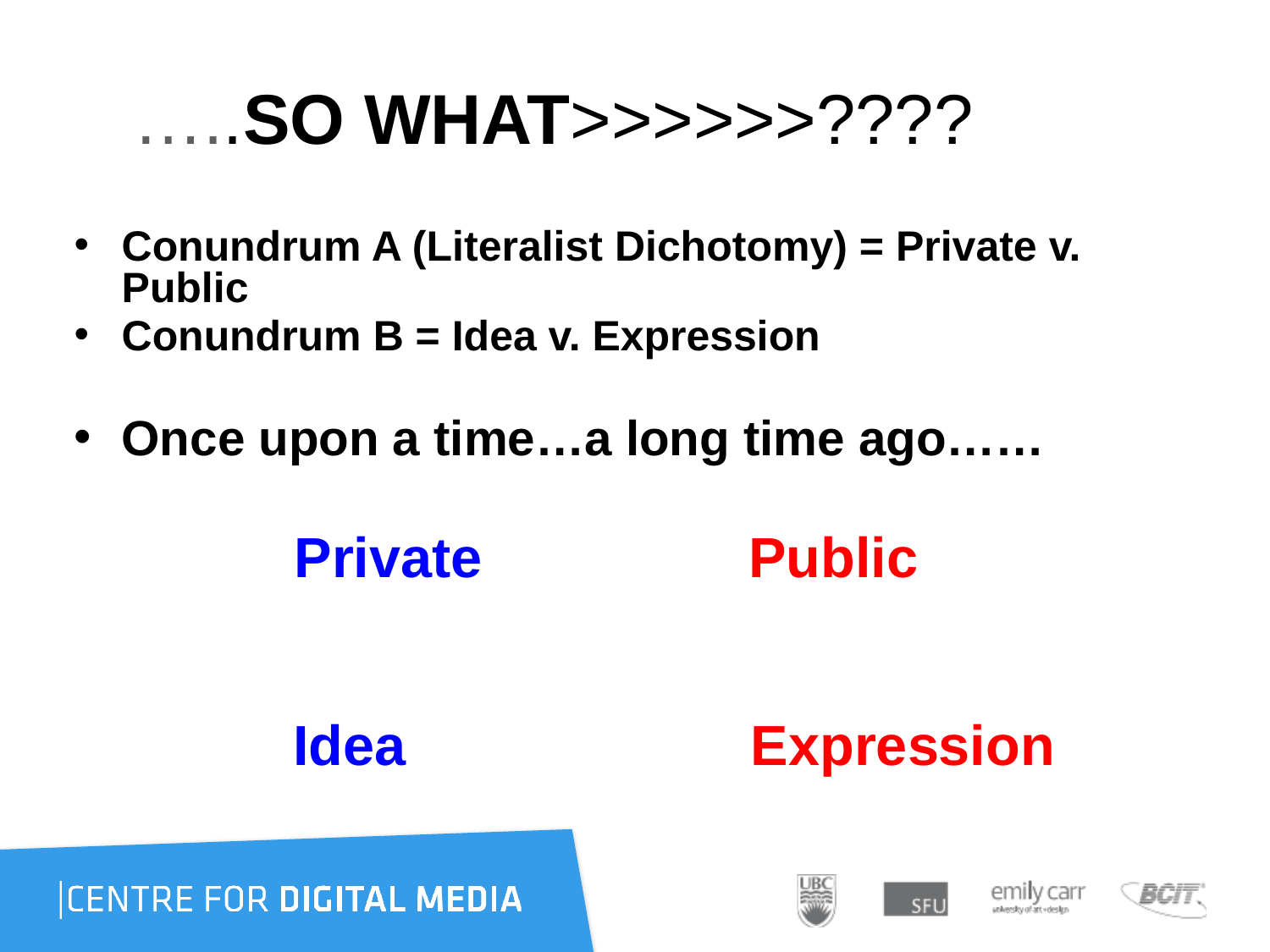

# …..SO WHAT>>>>>>????

Conundrum A (Literalist Dichotomy) = Private v. Public
Conundrum B = Idea v. Expression

Once upon a time…a long time ago……

                Private                 Public

              Idea                      Expression